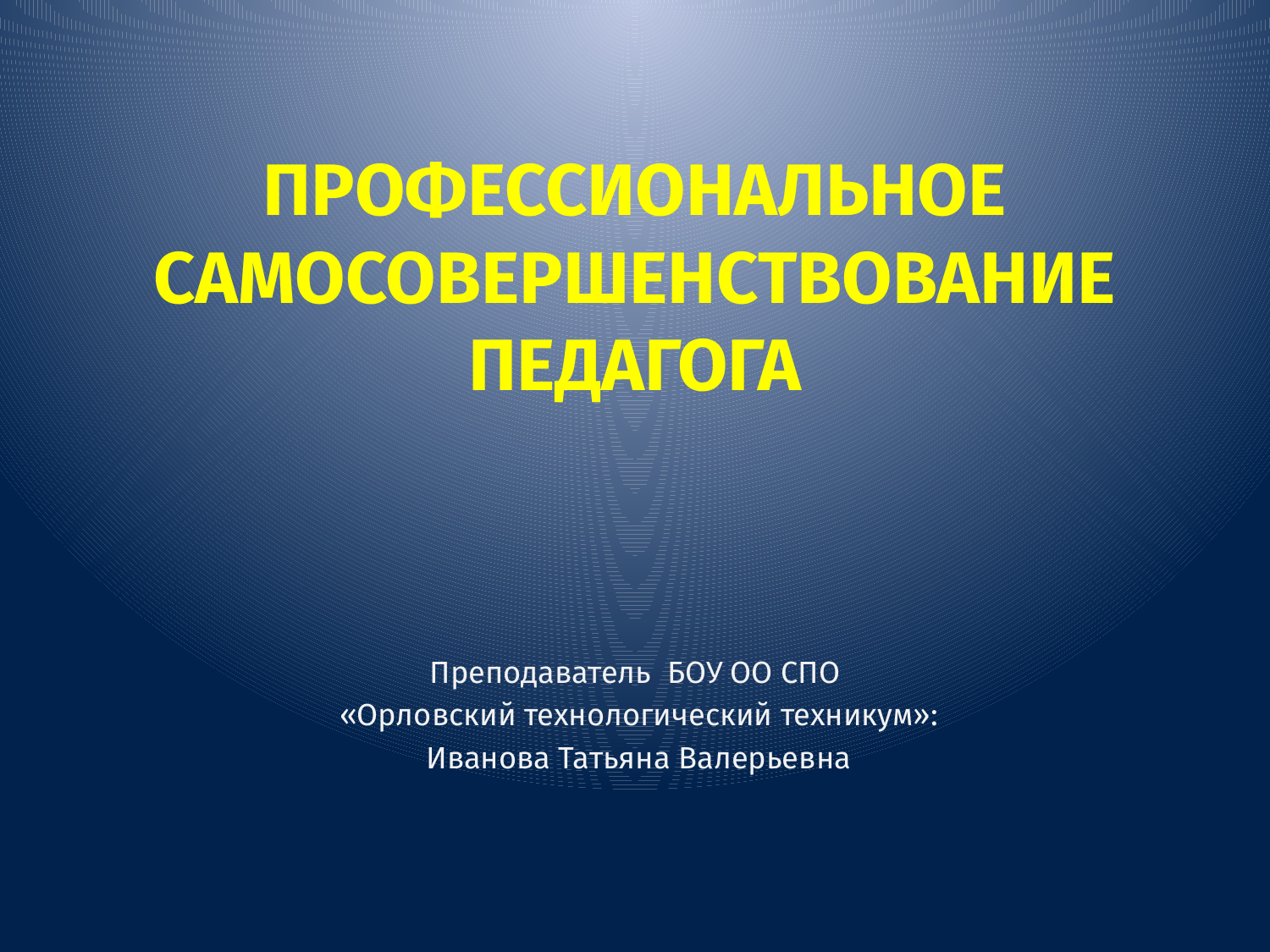

# ПРОФЕССИОНАЛЬНОЕ САМОСОВЕРШЕНСТВОВАНИЕ ПЕДАГОГА
Преподаватель  БОУ ОО СПО
 «Орловский технологический техникум»:
 Иванова Татьяна Валерьевна